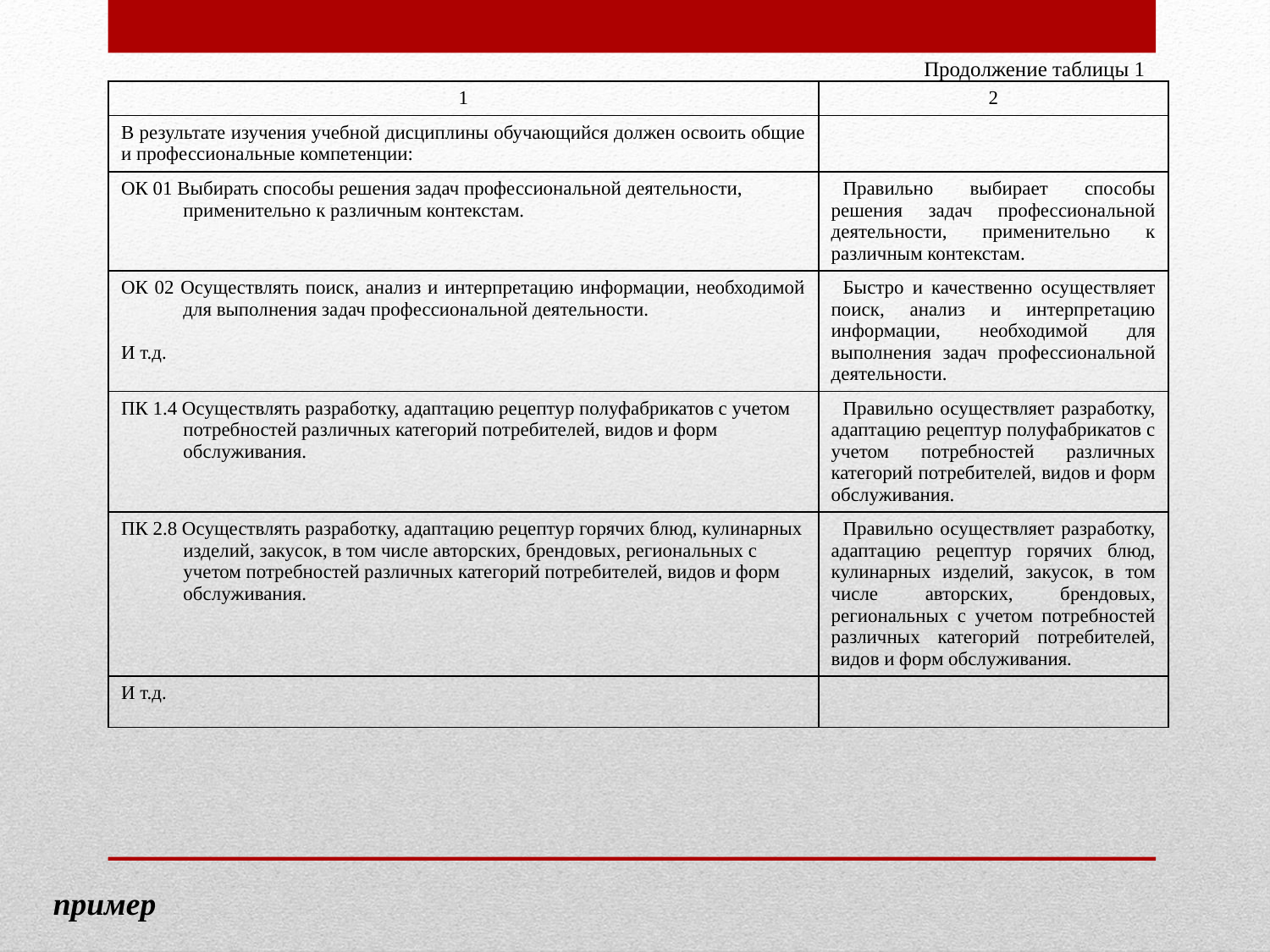

Продолжение таблицы 1

| 1 | 2 |
| --- | --- |
| В результате изучения учебной дисциплины обучающийся должен освоить общие и профессиональные компетенции: |  |
| ОК 01 Выбирать способы решения задач профессиональной деятельности, применительно к различным контекстам. | Правильно выбирает способы решения задач профессиональной деятельности, применительно к различным контекстам. |
| ОК 02 Осуществлять поиск, анализ и интерпретацию информации, необходимой для выполнения задач профессиональной деятельности. И т.д. | Быстро и качественно осуществляет поиск, анализ и интерпретацию информации, необходимой для выполнения задач профессиональной деятельности. |
| ПК 1.4 Осуществлять разработку, адаптацию рецептур полуфабрикатов с учетом потребностей различных категорий потребителей, видов и форм обслуживания. | Правильно осуществляет разработку, адаптацию рецептур полуфабрикатов с учетом потребностей различных категорий потребителей, видов и форм обслуживания. |
| ПК 2.8 Осуществлять разработку, адаптацию рецептур горячих блюд, кулинарных изделий, закусок, в том числе авторских, брендовых, региональных с учетом потребностей различных категорий потребителей, видов и форм обслуживания. | Правильно осуществляет разработку, адаптацию рецептур горячих блюд, кулинарных изделий, закусок, в том числе авторских, брендовых, региональных с учетом потребностей различных категорий потребителей, видов и форм обслуживания. |
| И т.д. |  |
пример